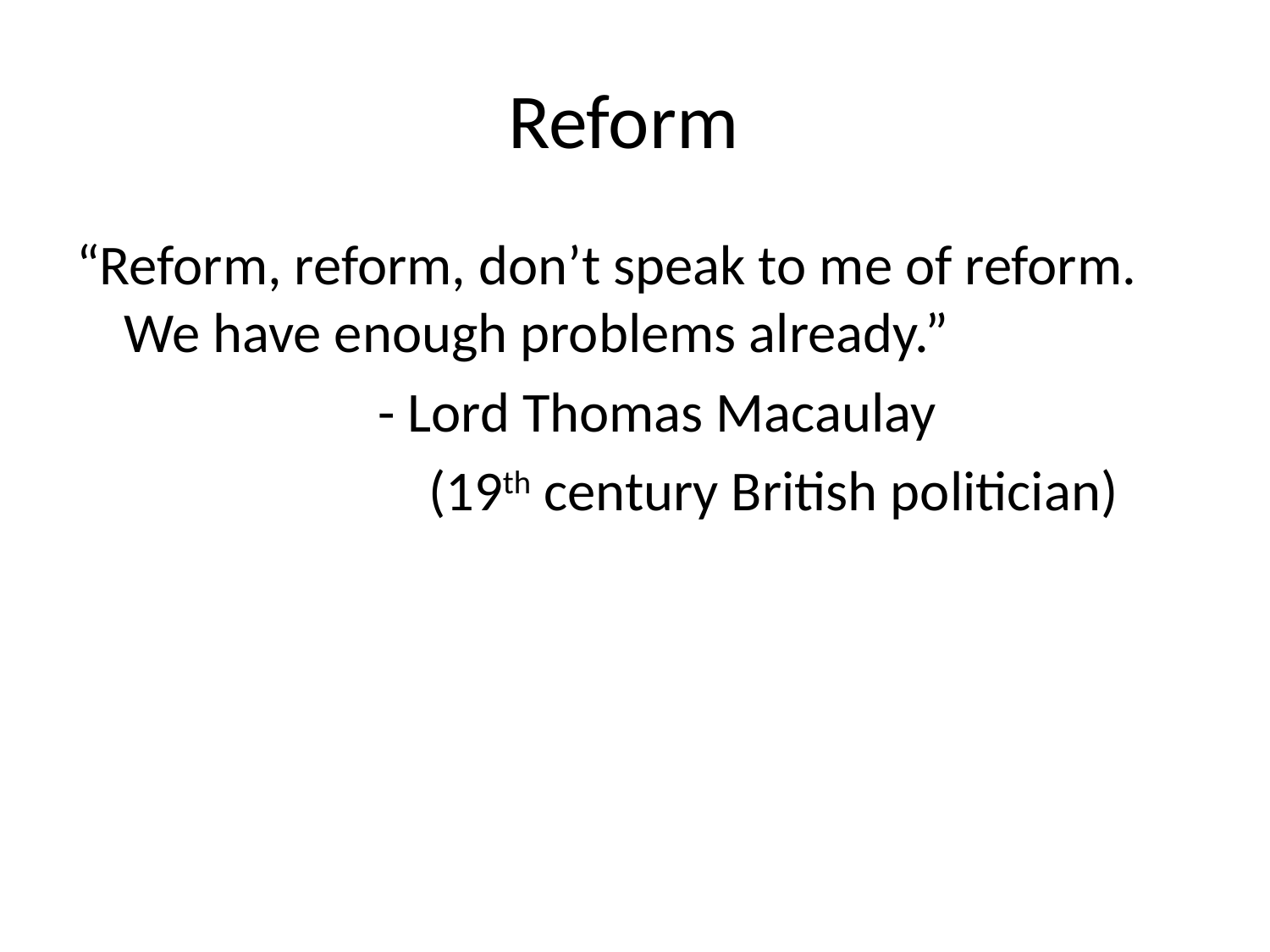

# Reform
“Reform, reform, don’t speak to me of reform.  We have enough problems already.”
			- Lord Thomas Macaulay
			    (19th century British politician)